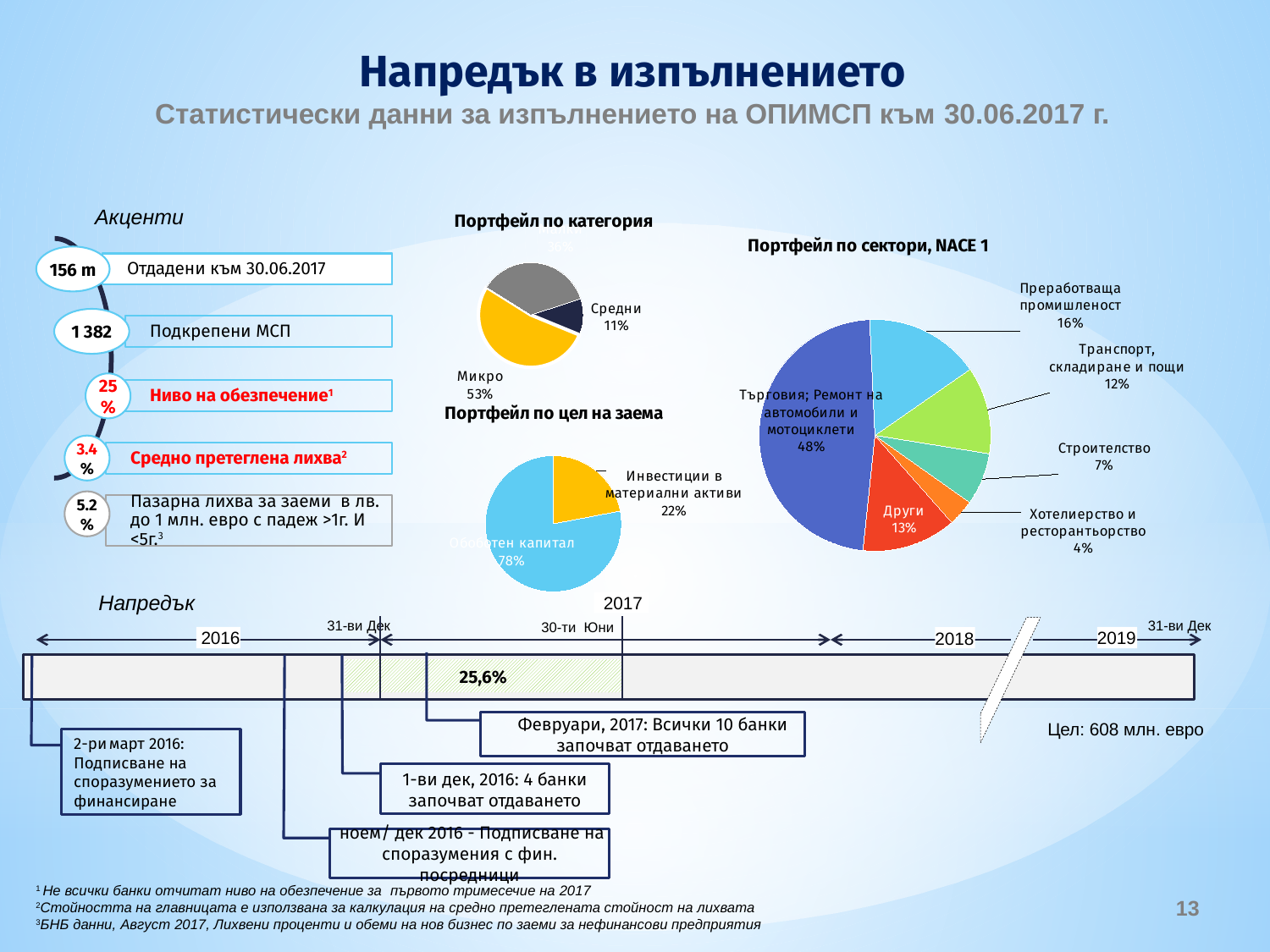

Напредък в изпълнението
Статистически данни за изпълнението на ОПИМСП към 30.06.2017 г.

### Chart: Портфейл по категория

| Category |  |
|---|---|
| Средни | 11.202185792349727 |
| Микро | 52.732240437158474 |
| Малки | 36.0655737704918 |
Акценти

### Chart: Портфейл по сектори, NACE 1

| Category |  |
|---|---|
| Търговия; Ремонт на автомобили и мотоциклети | 47.60928961748634 |
| Преработваща промишленост | 16.05191256830601 |
| Транспорт, складиране и пощи | 12.226775956284152 |
| Строителство | 7.240437158469945 |
| Хотелиерство и ресторантьорство | 3.6885245901639343 |
| Други | 13.183060109289618 |
156 m

Отдадени към 30.06.2017

1 382
Подкрепени МСП
25%
Ниво на обезпечение1
3.4%
Средно претеглена лихва2

### Chart: Портфейл по цел на заема

| Category |  |
|---|---|
| Инвестиции в материални активи | 22.0 |
| Обоботен капитал | 78.0 |
Преработваща
промишленост

5.2%
Пазарна лихва за заеми  в лв. до 1 млн. евро с падеж >1г. И <5г.3
Напредък
  2017
31-ви Дек
31-ви Дек

30-ти  Юни
 2016
2019
2018

25,6%
Цел: 608 млн. евро
2-ри март 2016:
Подписване на споразумението за финансиране
1-ви дек, 2016: 4 банки започват отдаването
 ноем/ дек 2016 - Подписване на споразумения с фин. посредници
        Февруари, 2017: Всички 10 банки
започват отдаването
1 Не всички банки отчитат ниво на обезпечение за  първото тримесечие на 2017
2Стойността на главницата е използвана за калкулация на средно претеглената стойност на лихвата
3БНБ данни, Август 2017, Лихвени проценти и обеми на нов бизнес по заеми за нефинансови предприятия
13